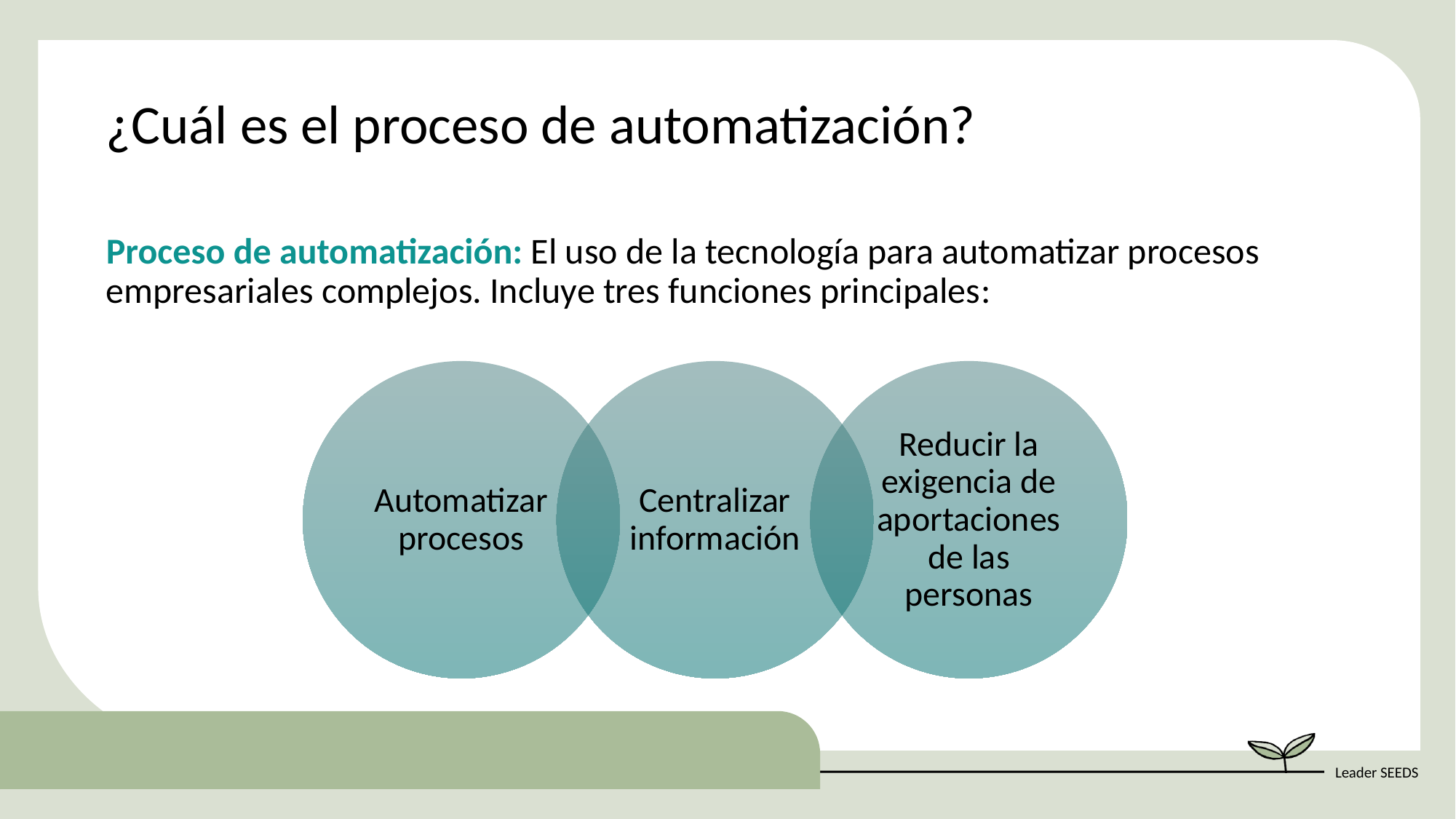

¿Cuál es el proceso de automatización?
Proceso de automatización: El uso de la tecnología para automatizar procesos empresariales complejos. Incluye tres funciones principales:

Automatizar procesos
Centralizar información
Reducir la exigencia de aportaciones de las personas